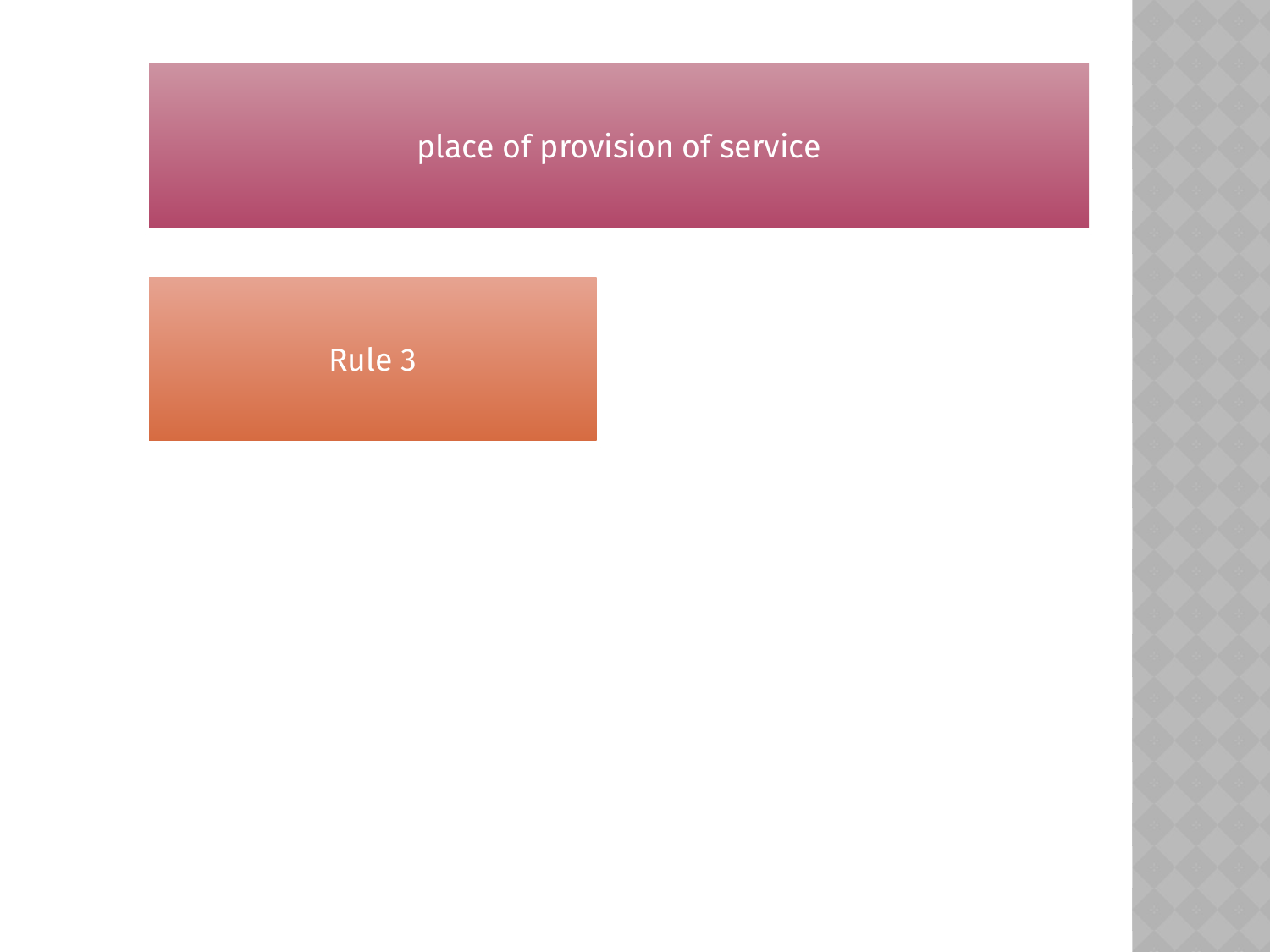

place of provision of service
Rule 3